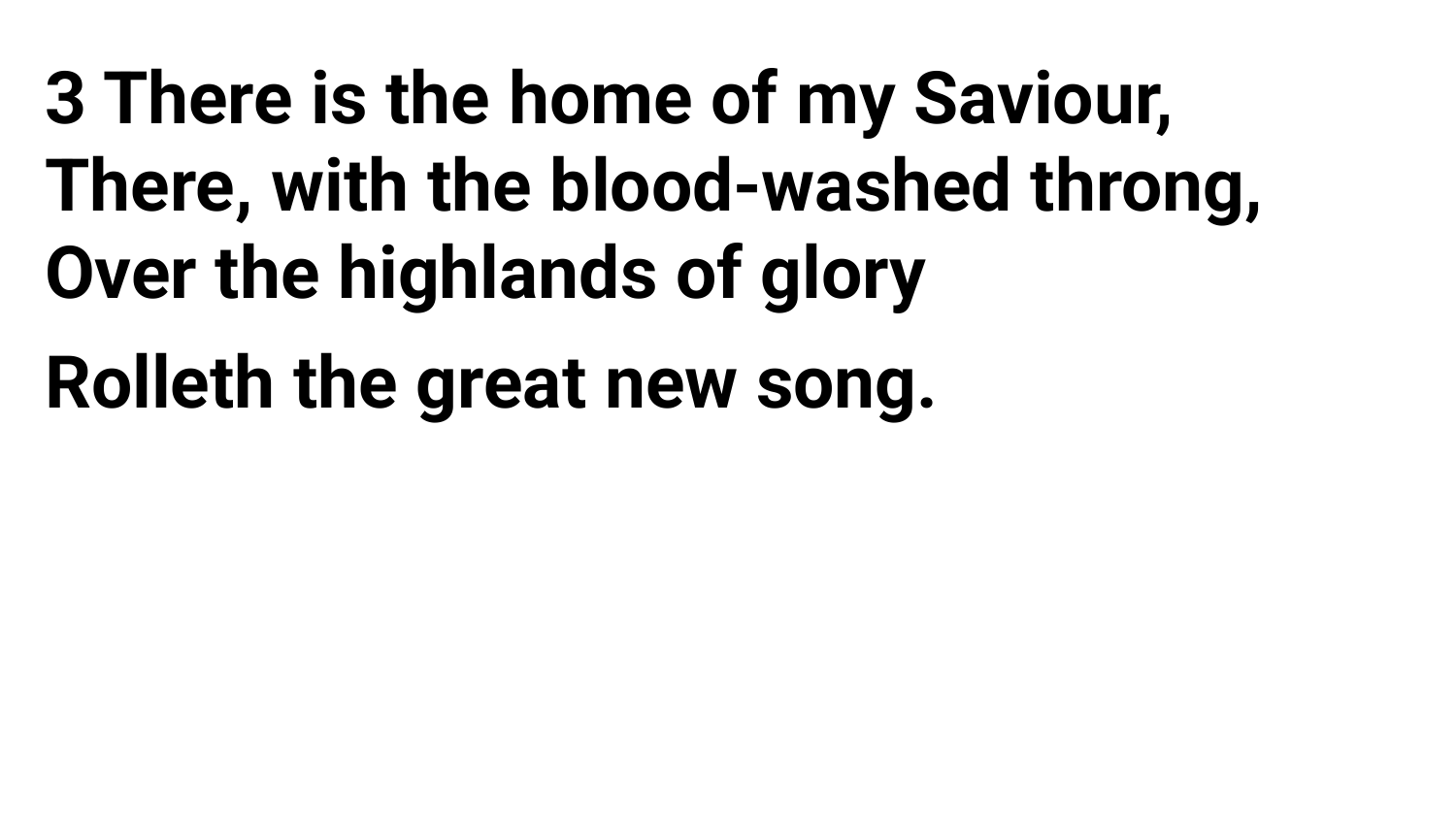

3 There is the home of my Saviour,
There, with the blood-washed throng,
Over the highlands of glory
Rolleth the great new song.